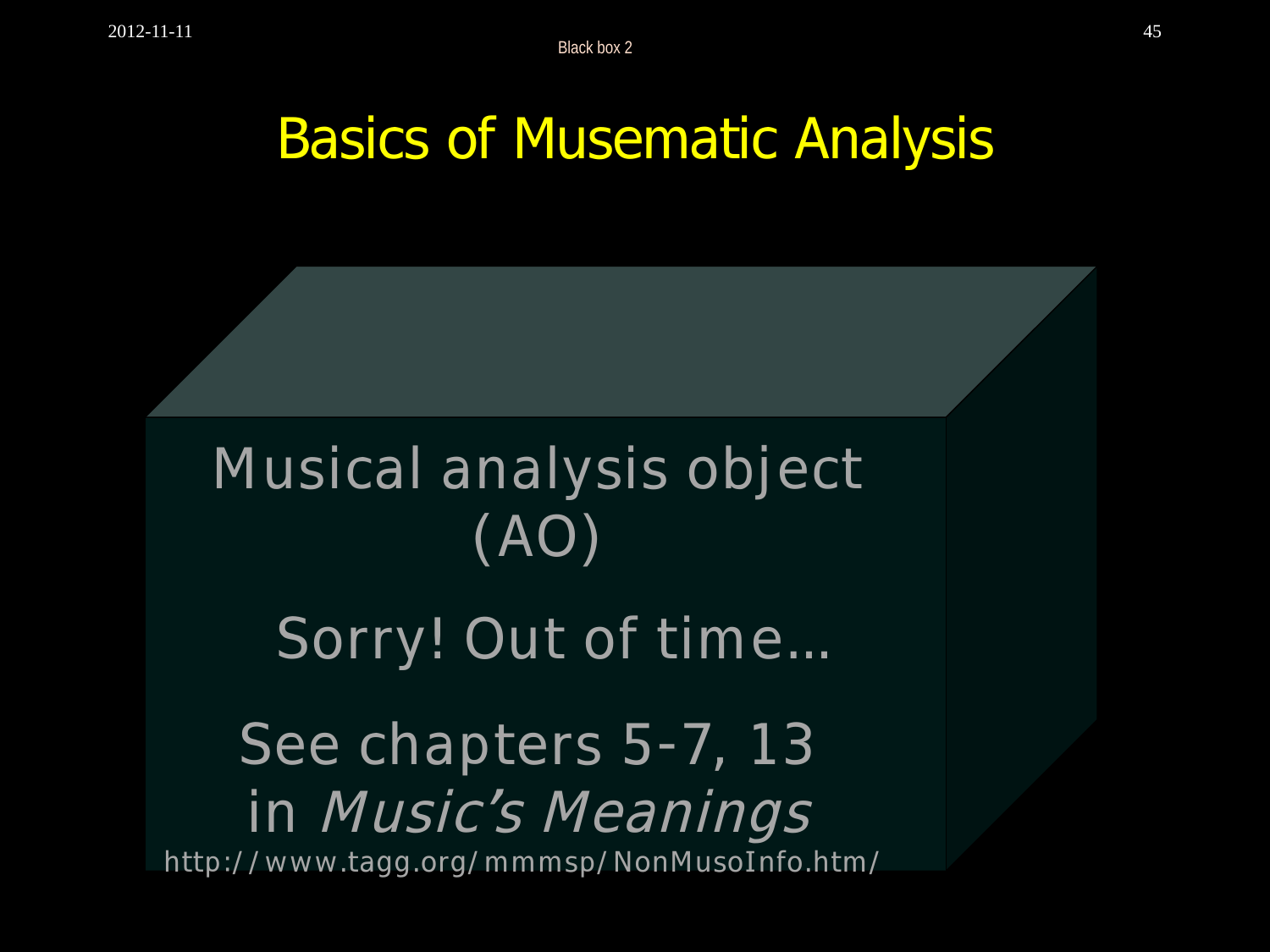

2012-11-11
45
Black box 2
Basics of Musematic Analysis

Musical analysis object
(AO)
Sorry! Out of time…
See chapters 5-7, 13
in Music’s Meanings
http://www.tagg.org/mmmsp/NonMusoInfo.htm/